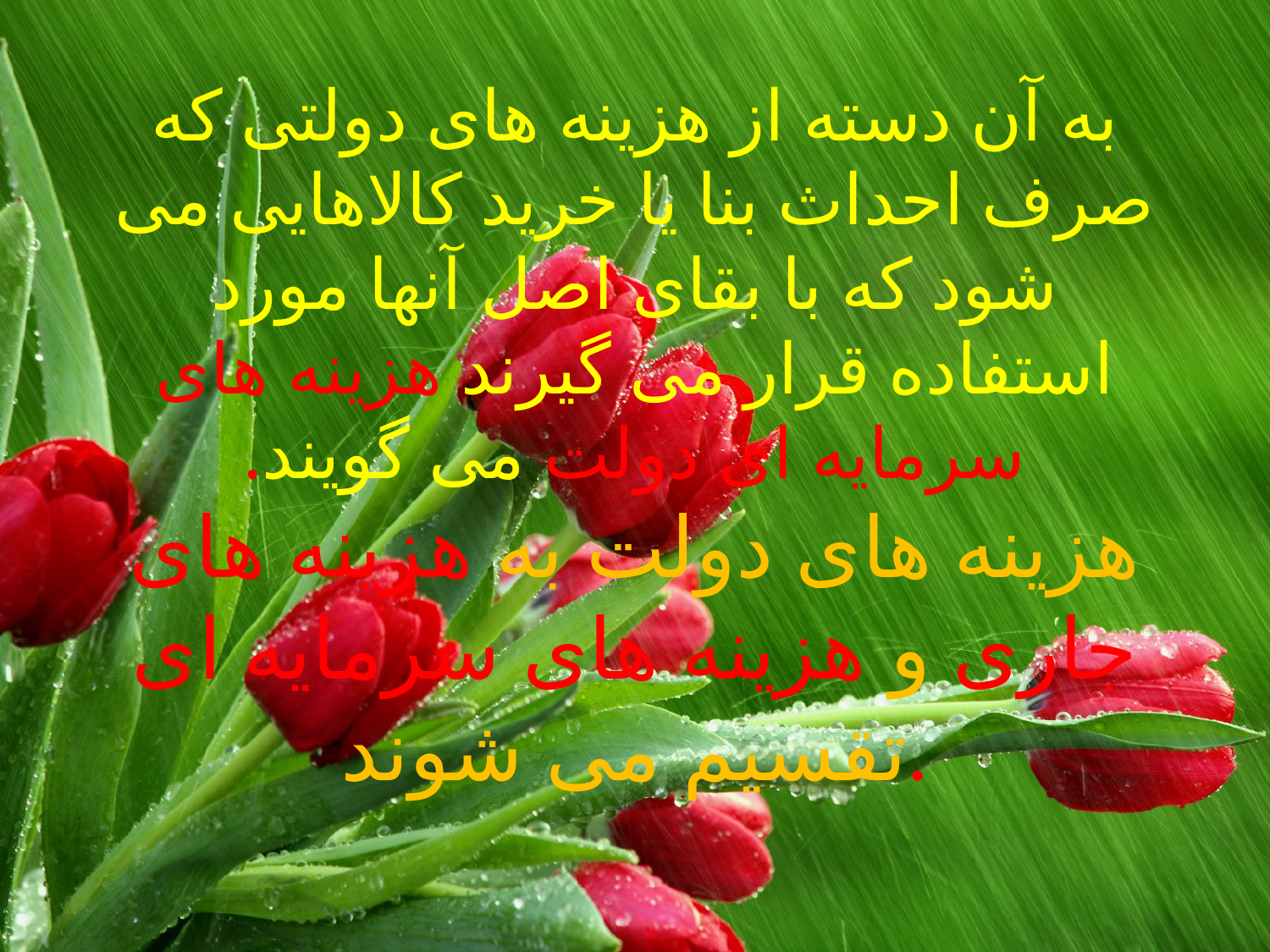

# به آن دسته از هزینه های دولتی که صرف احداث بنا یا خرید کالاهایی می شود که با بقای اصل آنها مورد استفاده قرار می گیرند هزینه های سرمایه ای دولت می گویند. هزینه های دولت به هزینه های جاری و هزینه های سرمایه ای تقسیم می شوند.